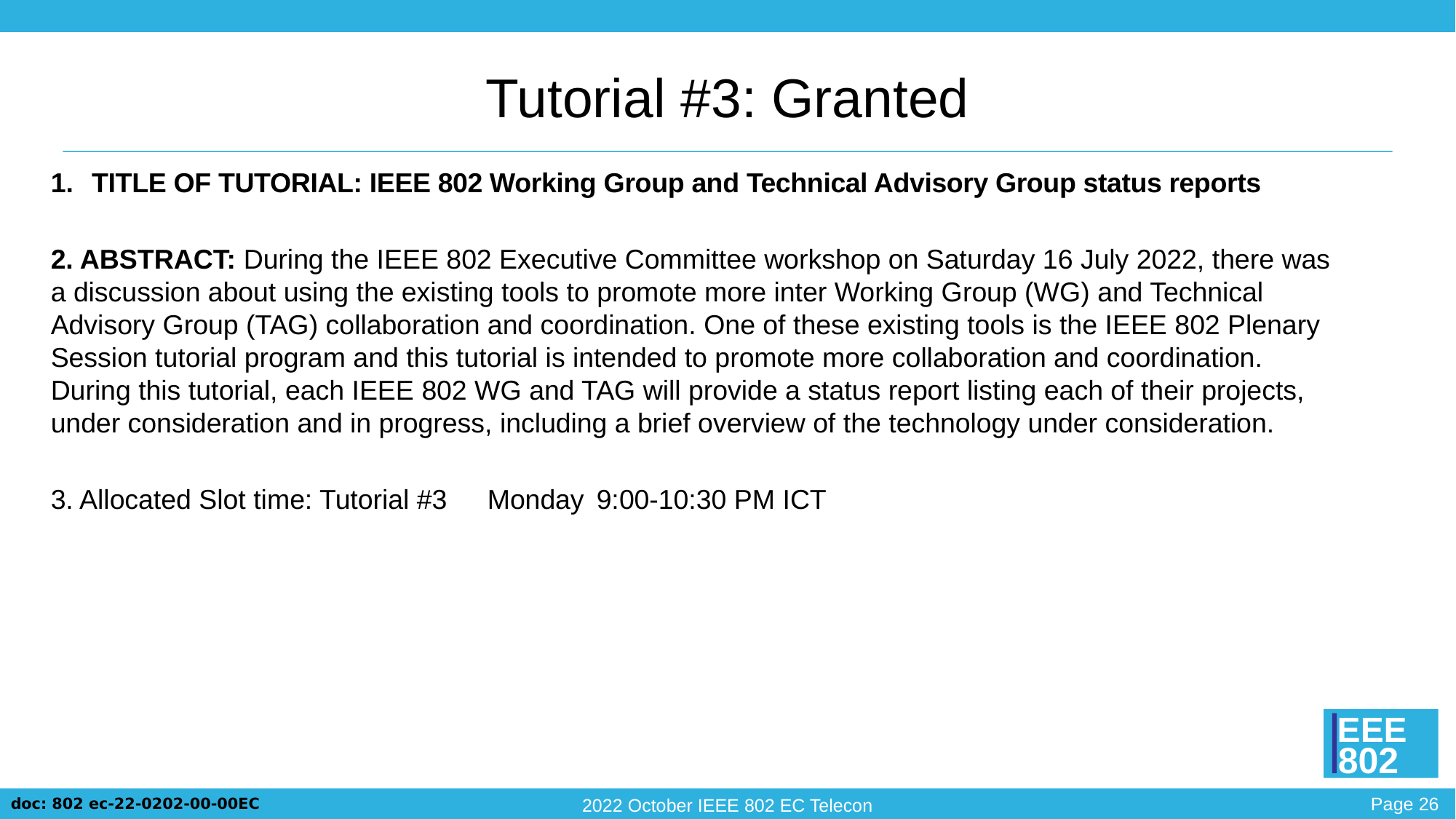

# Tutorial #3: Granted
TITLE OF TUTORIAL: IEEE 802 Working Group and Technical Advisory Group status reports

2. ABSTRACT: During the IEEE 802 Executive Committee workshop on Saturday 16 July 2022, there was a discussion about using the existing tools to promote more inter Working Group (WG) and Technical Advisory Group (TAG) collaboration and coordination. One of these existing tools is the IEEE 802 Plenary Session tutorial program and this tutorial is intended to promote more collaboration and coordination. During this tutorial, each IEEE 802 WG and TAG will provide a status report listing each of their projects, under consideration and in progress, including a brief overview of the technology under consideration.

3. Allocated Slot time: Tutorial #3	Monday	9:00-10:30 PM ICT